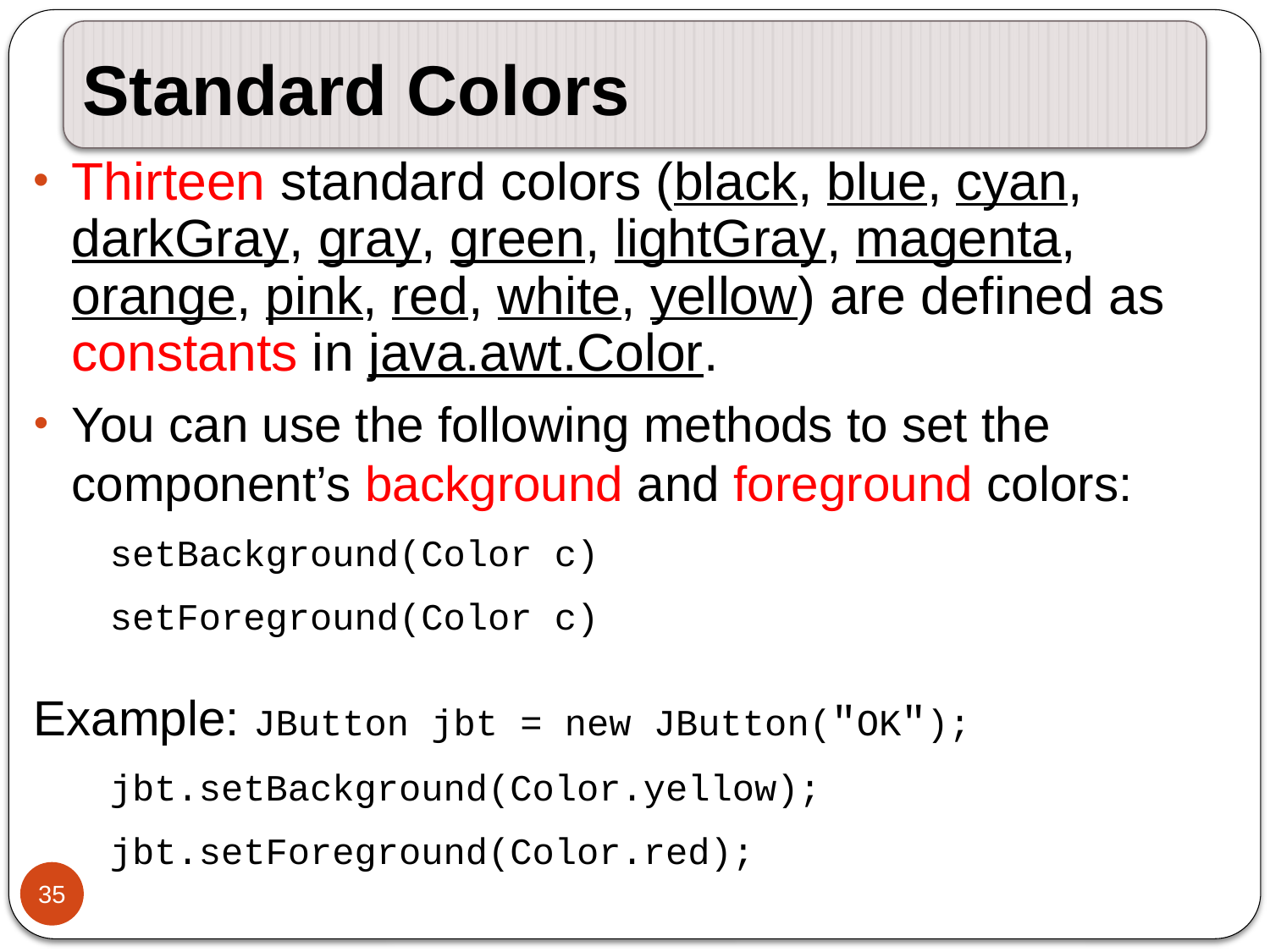

Standard Colors
Thirteen standard colors (black, blue, cyan, darkGray, gray, green, lightGray, magenta, orange, pink, red, white, yellow) are defined as constants in java.awt.Color.
You can use the following methods to set the component’s background and foreground colors:
	setBackground(Color c)
	setForeground(Color c)
Example: JButton jbt = new JButton("OK");
	jbt.setBackground(Color.yellow);
	jbt.setForeground(Color.red);

35